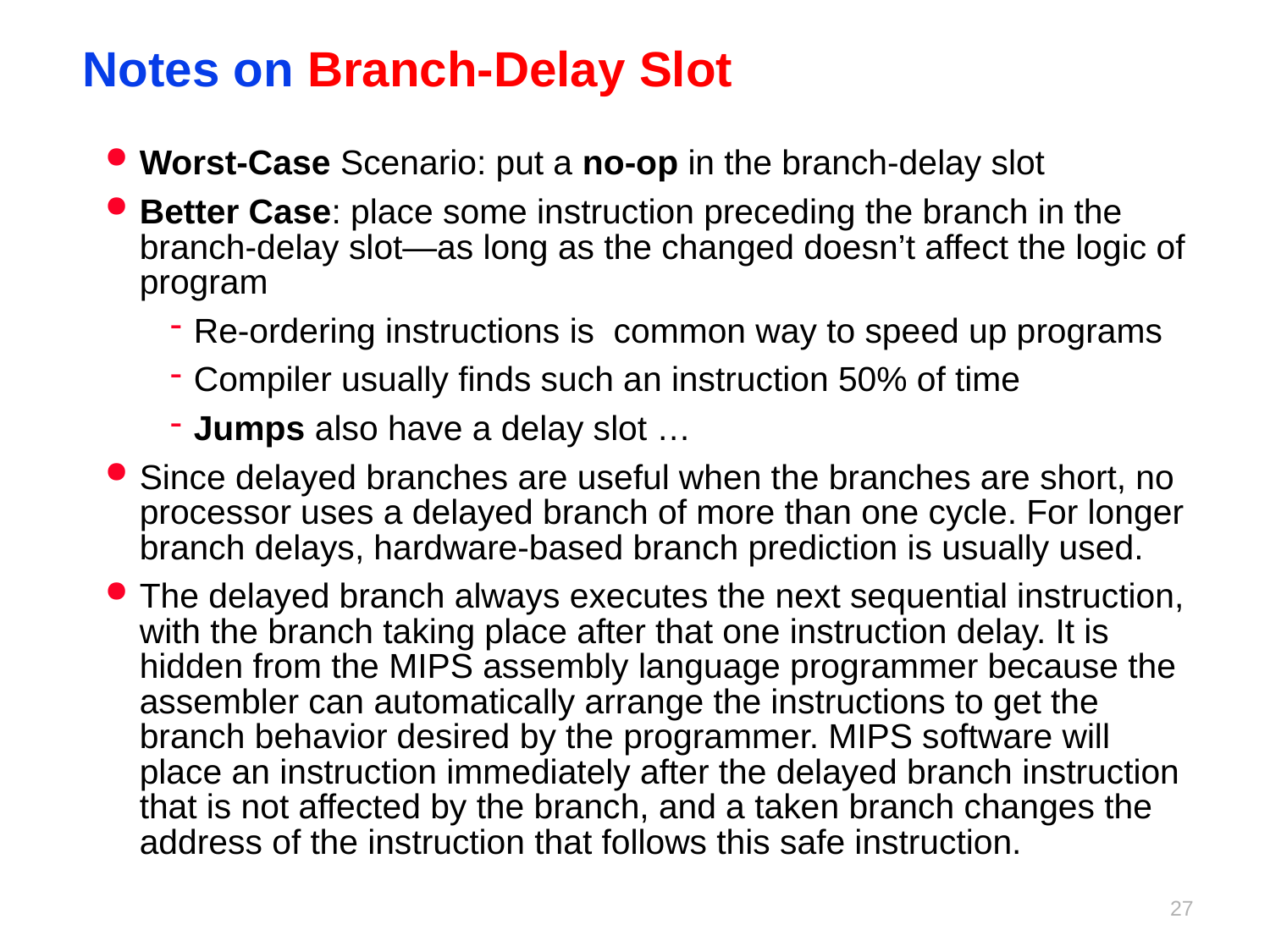

# Notes on Branch-Delay Slot

Worst-Case Scenario: put a no-op in the branch-delay slot
Better Case: place some instruction preceding the branch in the branch-delay slot—as long as the changed doesn’t affect the logic of program
Re-ordering instructions is  common way to speed up programs
Compiler usually finds such an instruction 50% of time
Jumps also have a delay slot …
Since delayed branches are useful when the branches are short, no processor uses a delayed branch of more than one cycle. For longer branch delays, hardware-based branch prediction is usually used.
The delayed branch always executes the next sequential instruction, with the branch taking place after that one instruction delay. It is hidden from the MIPS assembly language programmer because the assembler can automatically arrange the instructions to get the branch behavior desired by the programmer. MIPS software will place an instruction immediately after the delayed branch instruction that is not affected by the branch, and a taken branch changes the address of the instruction that follows this safe instruction.
27